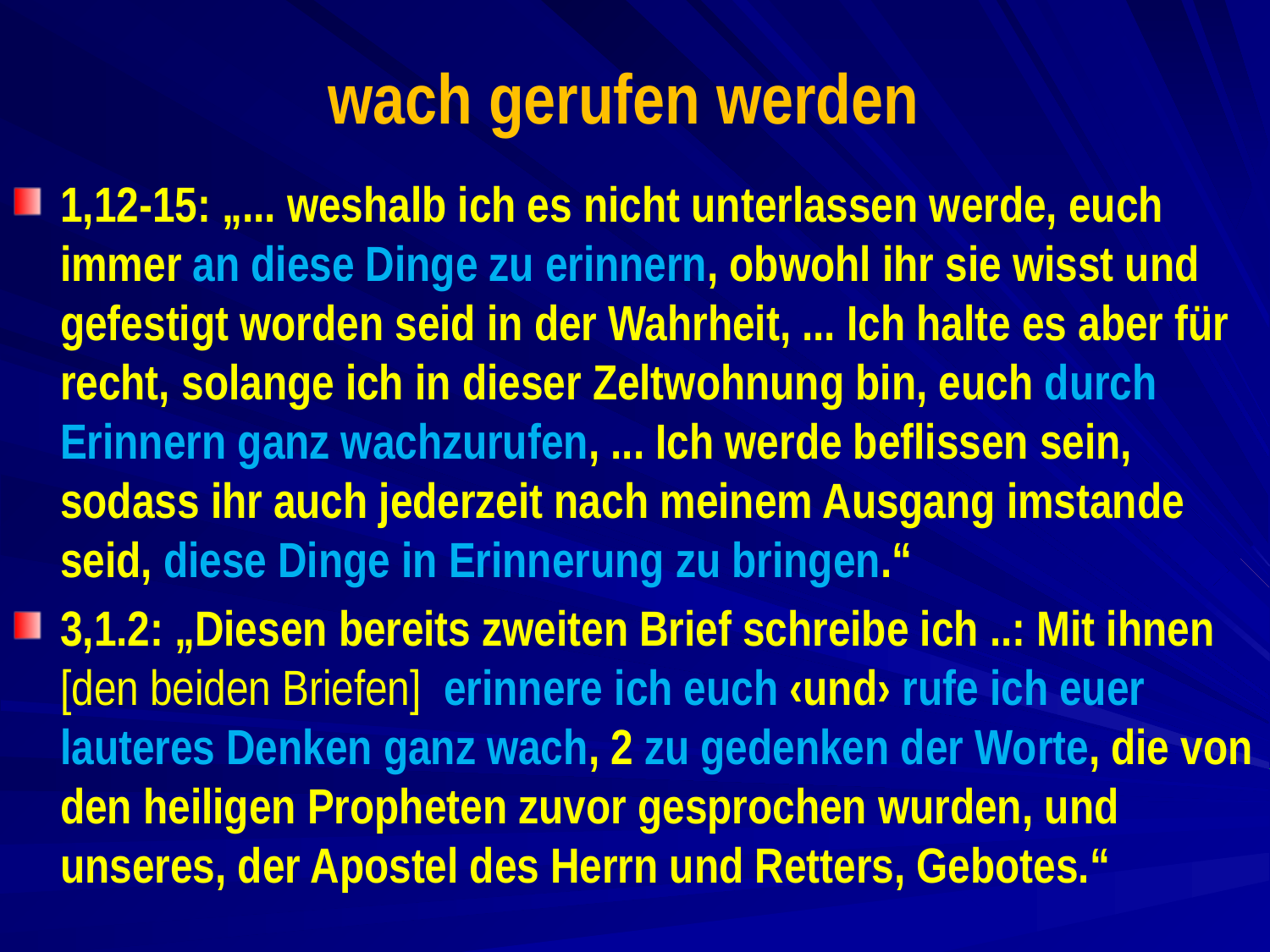

# wach gerufen werden
1,12-15: „... weshalb ich es nicht unterlassen werde, euch immer an diese Dinge zu erinnern, obwohl ihr sie wisst und gefestigt worden seid in der Wahrheit, ... Ich halte es aber für recht, solange ich in dieser Zeltwohnung bin, euch durch Erinnern ganz wachzurufen, ... Ich werde beflissen sein, sodass ihr auch jederzeit nach meinem Ausgang imstande seid, diese Dinge in Erinnerung zu bringen.“
3,1.2: „Diesen bereits zweiten Brief schreibe ich ..: Mit ihnen [den beiden Briefen]  erinnere ich euch ‹und› rufe ich euer lauteres Denken ganz wach, 2 zu gedenken der Worte, die von den heiligen Propheten zuvor gesprochen wurden, und unseres, der Apostel des Herrn und Retters, Gebotes.“